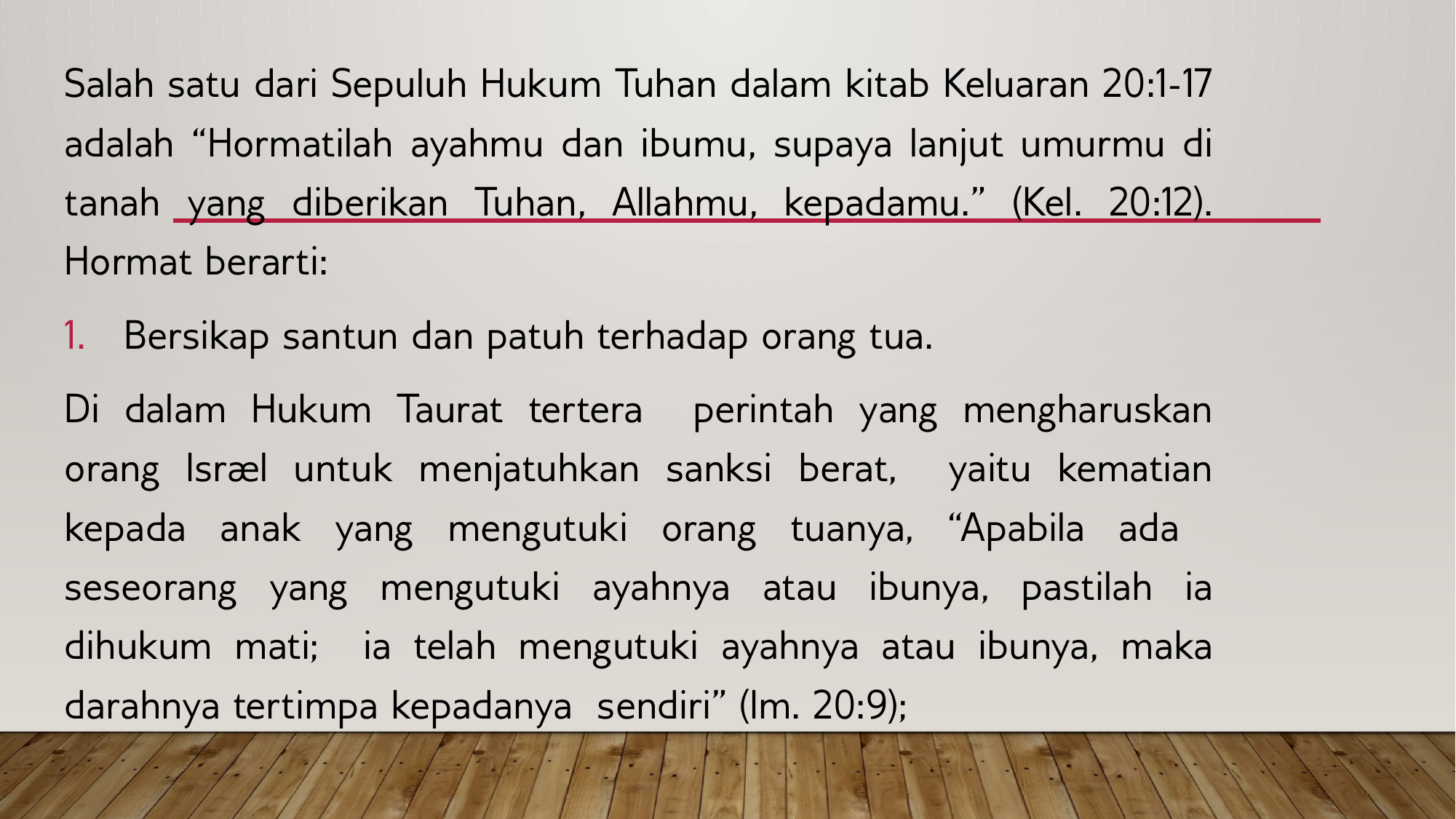

Salah satu dari Sepuluh Hukum Tuhan dalam kitab Keluaran 20:1-17 adalah “Hormatilah ayahmu dan ibumu, supaya lanjut umurmu di tanah yang diberikan Tuhan, Allahmu, kepadamu.” (Kel. 20:12). Hormat berarti:
Bersikap santun dan patuh terhadap orang tua.
Di dalam Hukum Taurat tertera  perintah yang mengharuskan orang Israel untuk menjatuhkan sanksi berat,  yaitu kematian kepada anak yang mengutuki orang tuanya, “Apabila ada  seseorang yang mengutuki ayahnya atau ibunya, pastilah ia dihukum mati;  ia telah mengutuki ayahnya atau ibunya, maka darahnya tertimpa kepadanya  sendiri” (Im. 20:9);